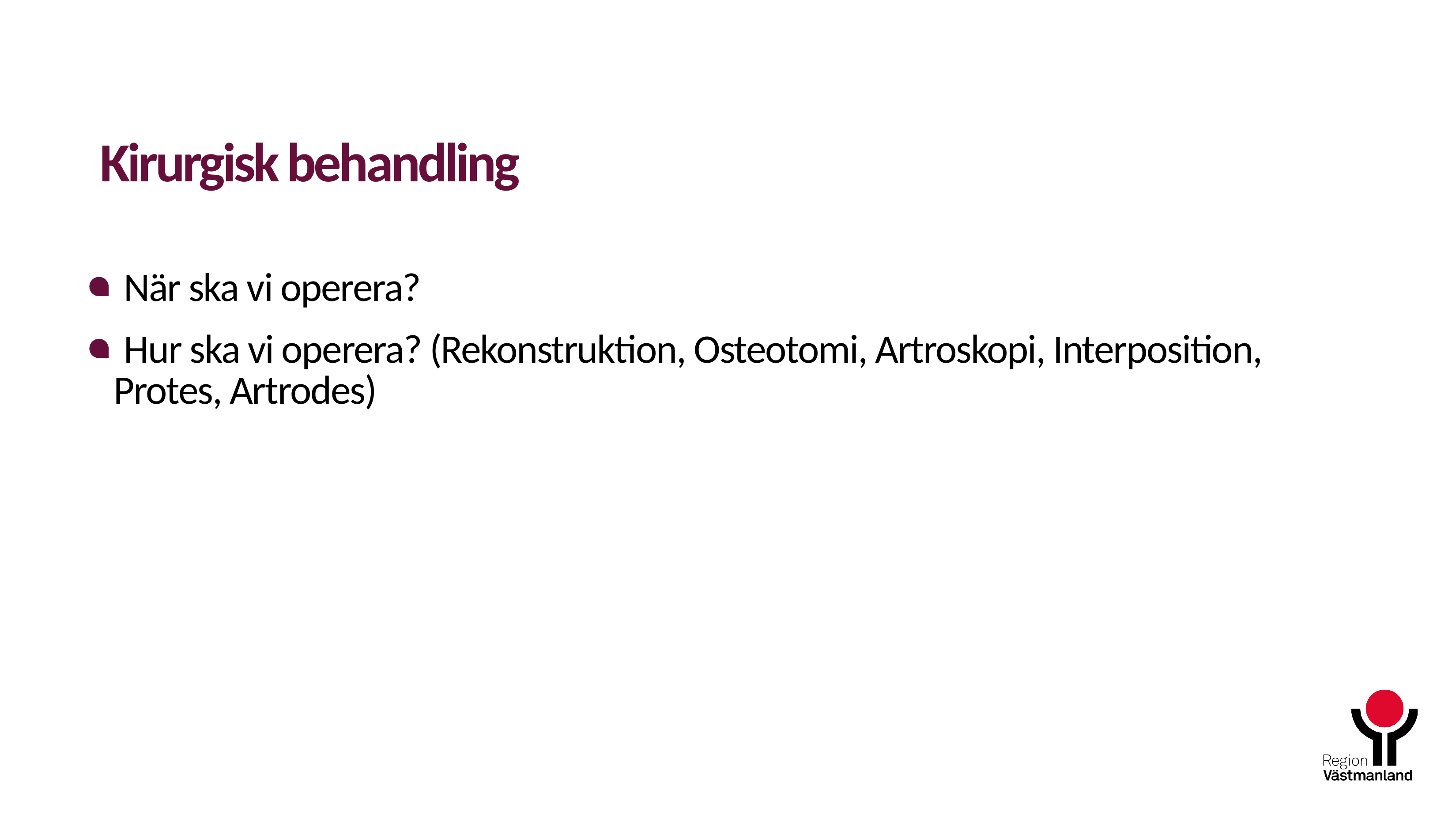

Kirurgisk behandling
 När ska vi operera?
 Hur ska vi operera? (Rekonstruktion, Osteotomi, Artroskopi, Interposition, Protes, Artrodes)